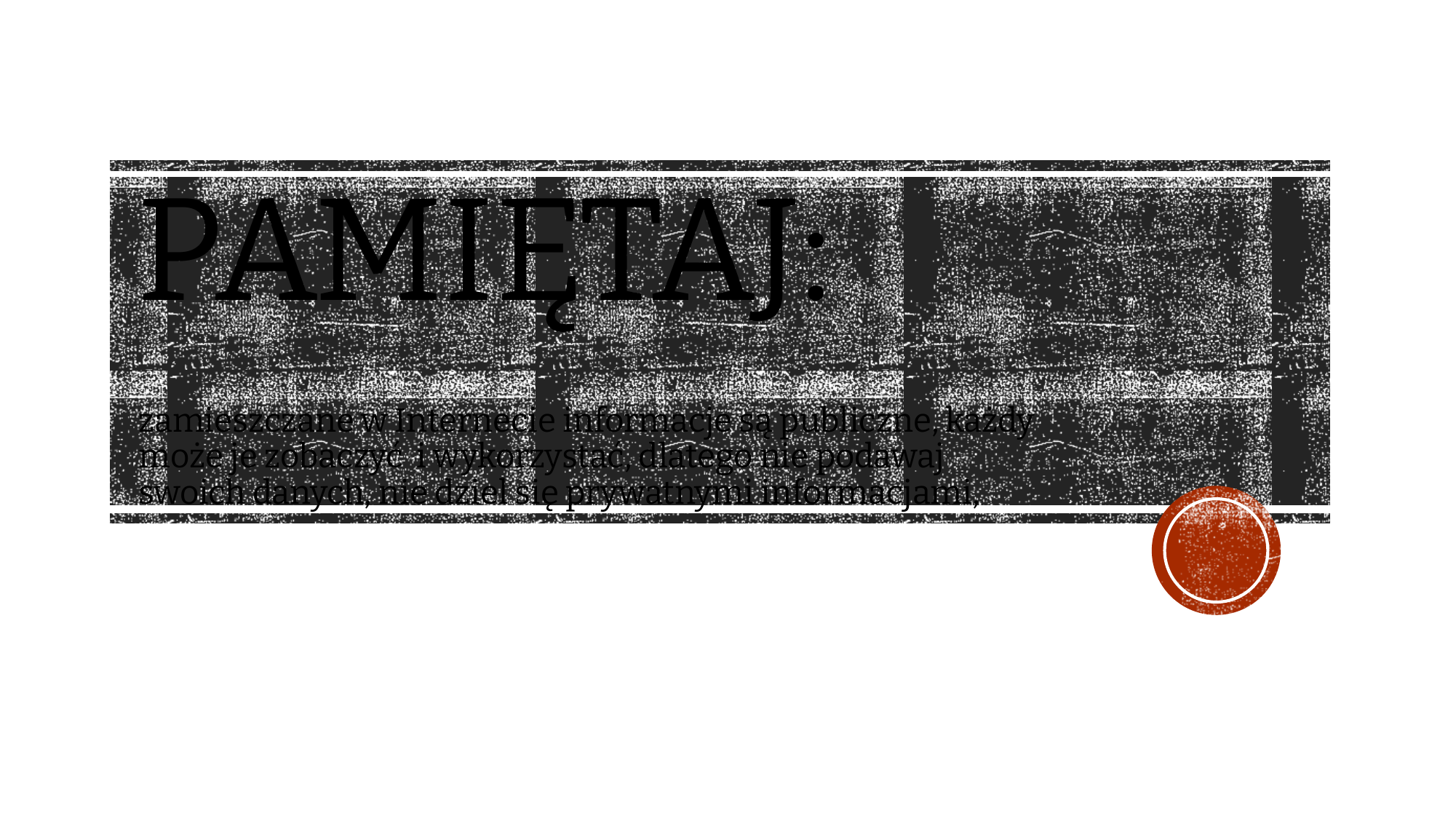

# Pamiętaj:
zamieszczane w Internecie informacje są publiczne, każdy może je zobaczyć  i wykorzystać, dlatego nie podawaj swoich danych, nie dziel się prywatnymi informacjami,